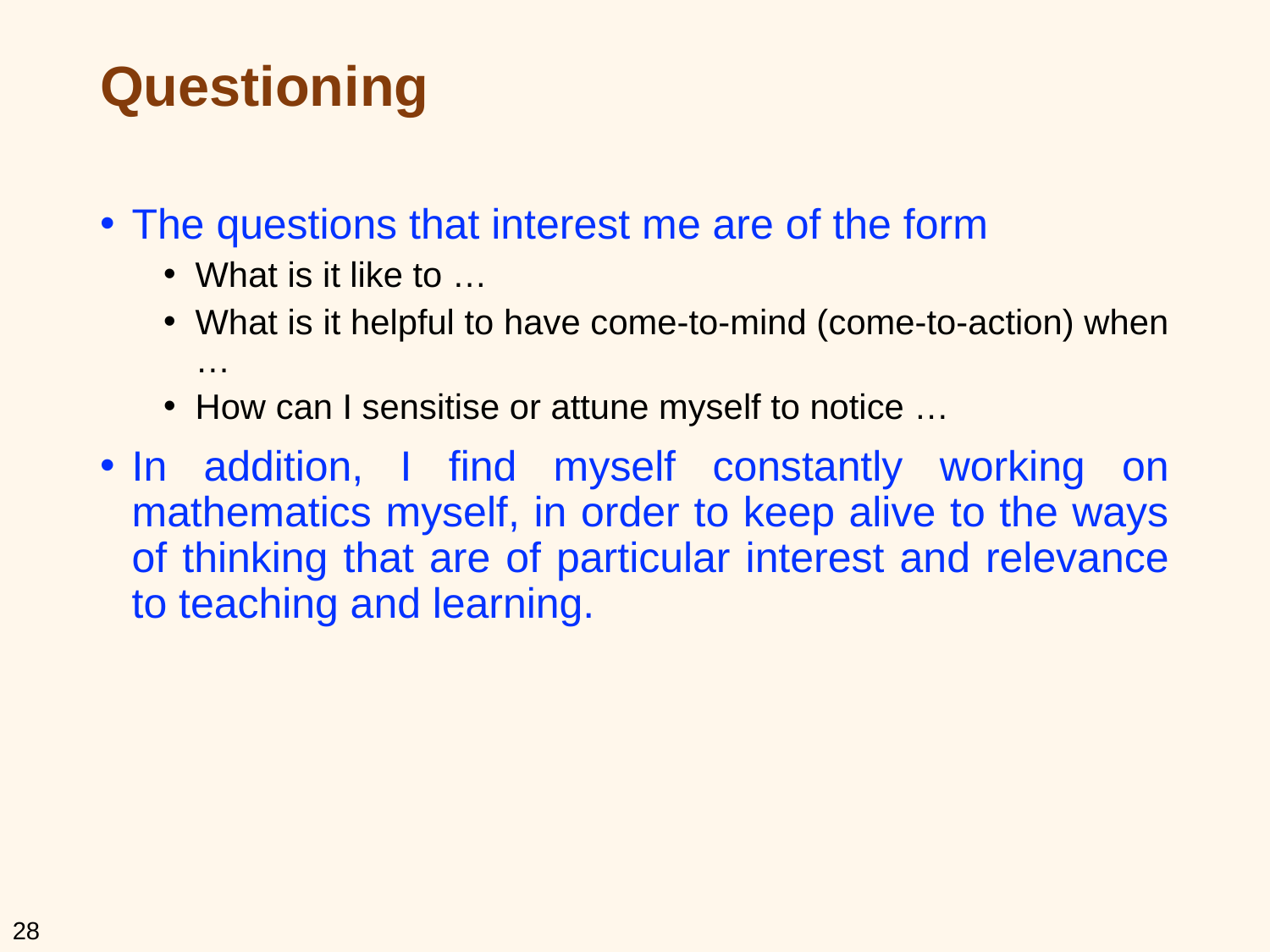

# Questioning
The questions that interest me are of the form
What is it like to …
What is it helpful to have come-to-mind (come-to-action) when …
How can I sensitise or attune myself to notice …
In addition, I find myself constantly working on mathematics myself, in order to keep alive to the ways of thinking that are of particular interest and relevance to teaching and learning.